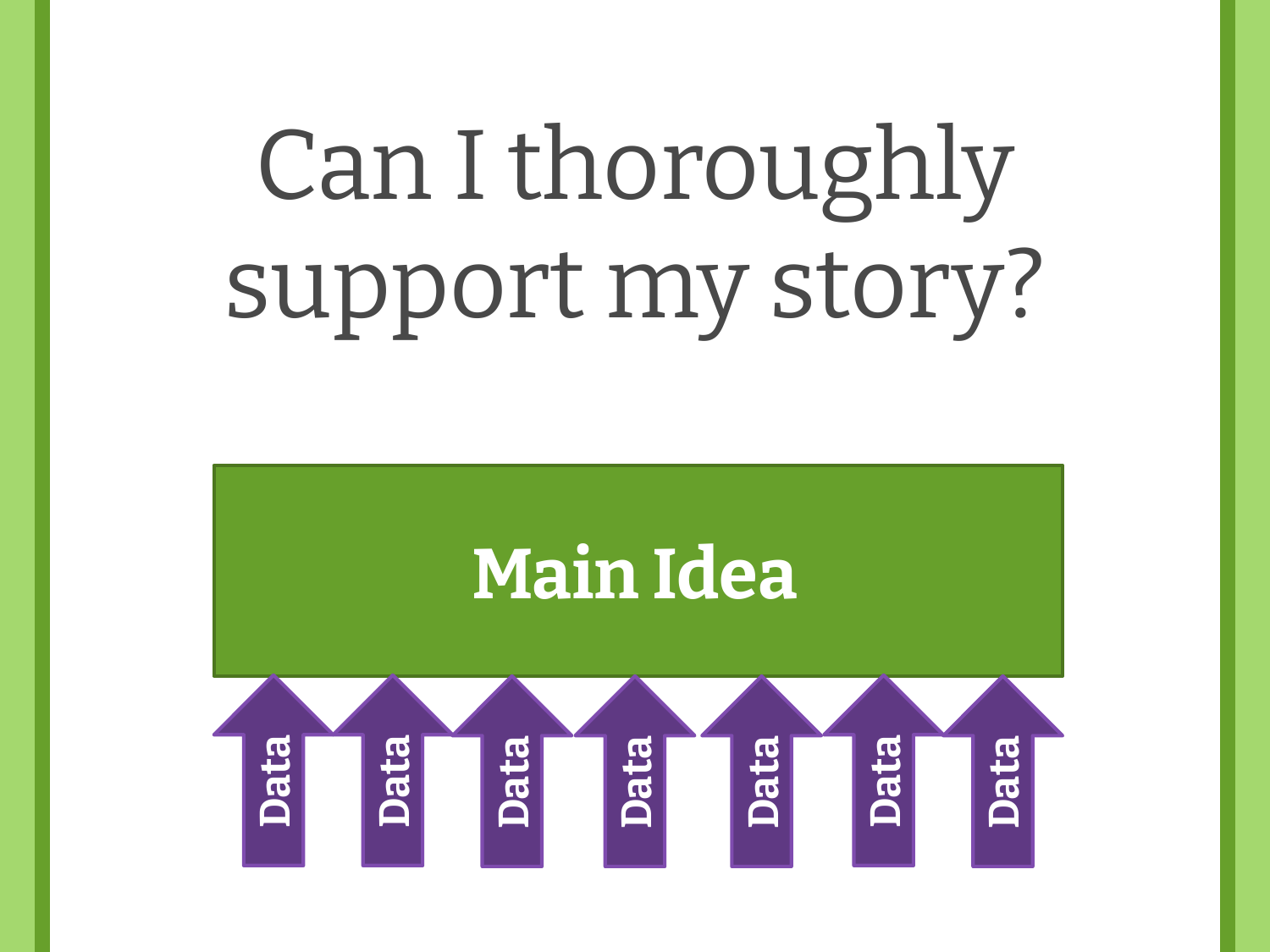

Can I thoroughly support my story?

Main Idea

Data

Data

Data

Data

Data

Data

Data